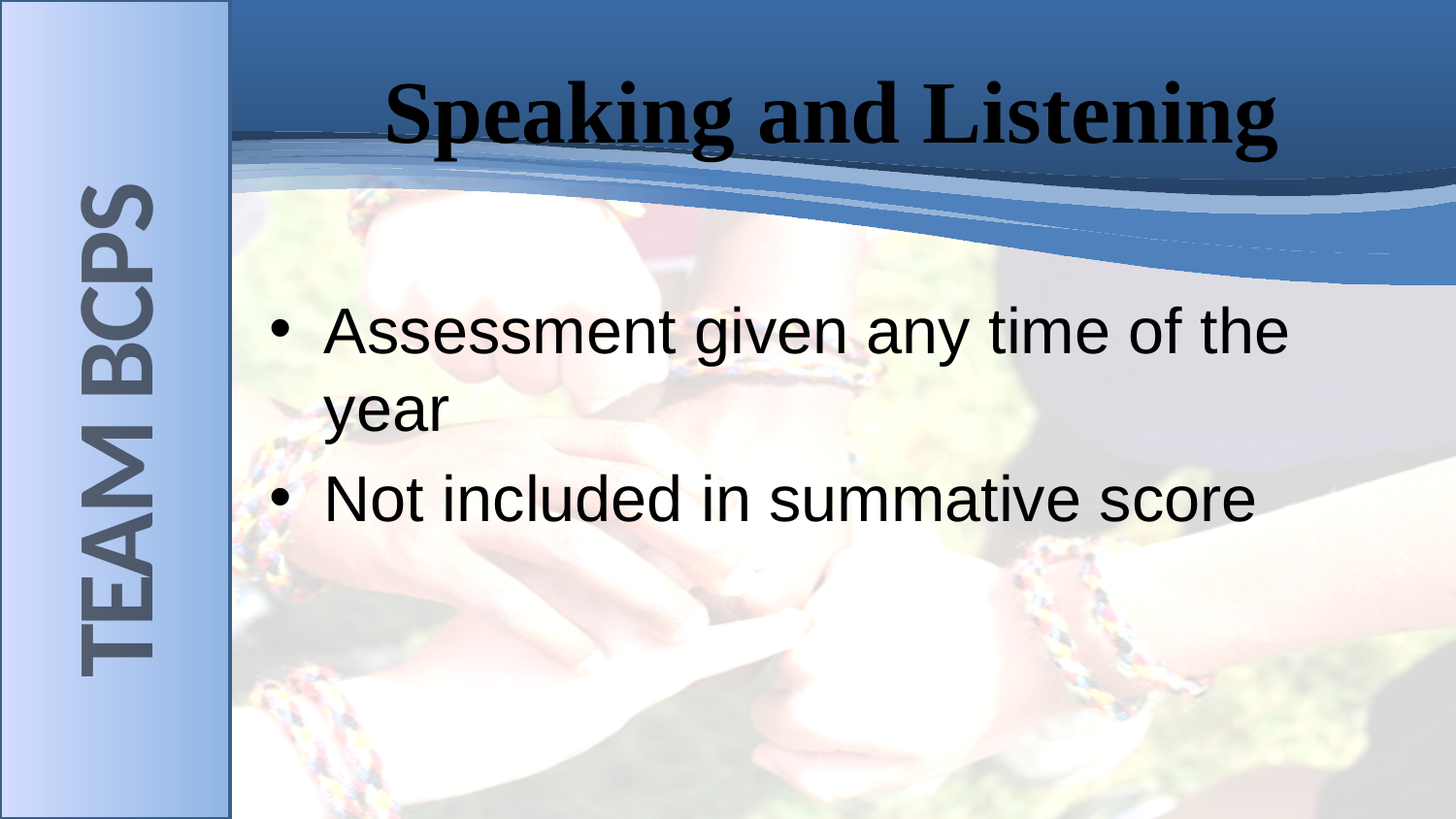

# Speaking and Listening

Assessment given any time of the year
Not included in summative score